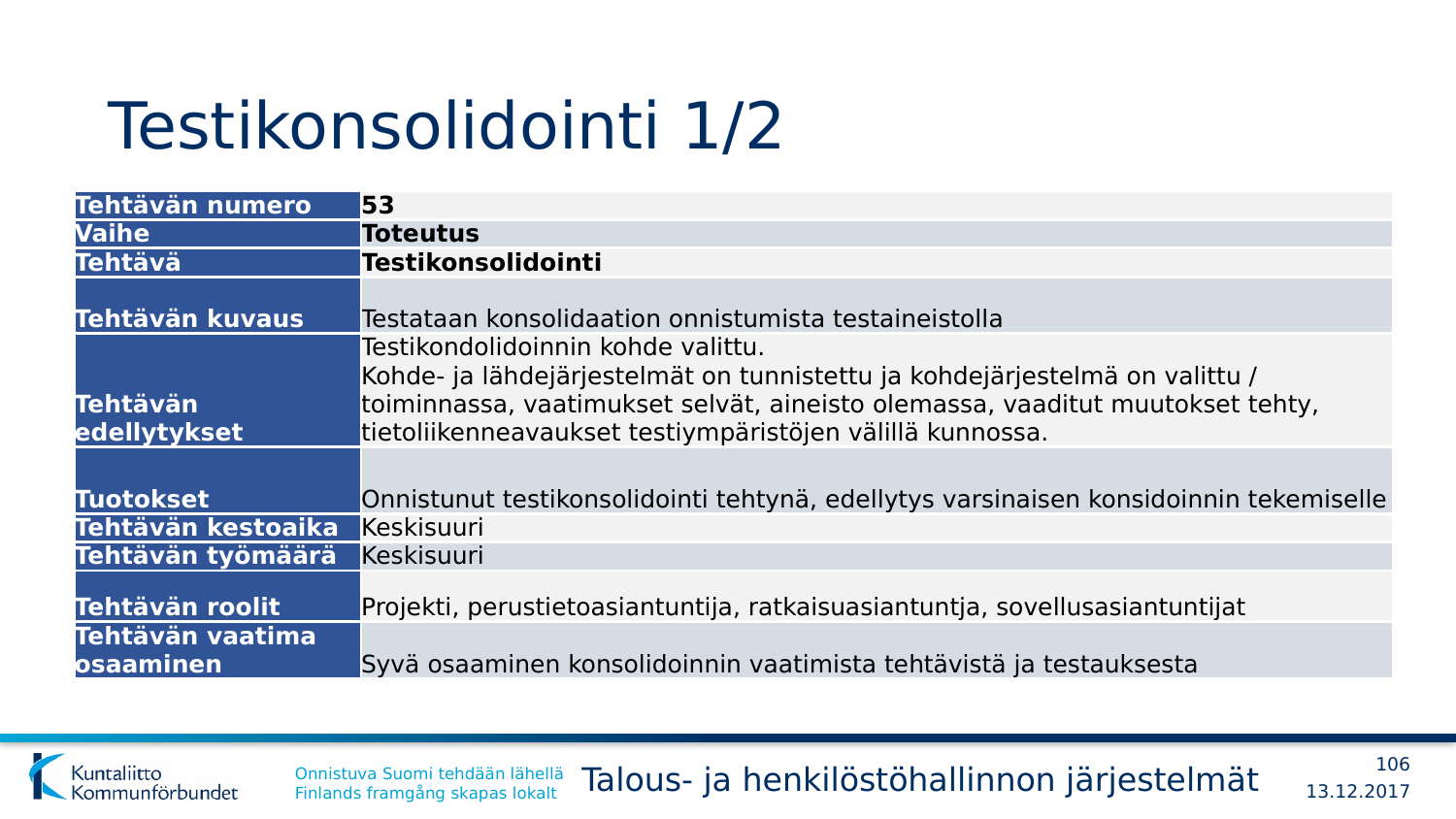

# Testikonsolidointi 1/2
| Tehtävän numero | 53 |
| --- | --- |
| Vaihe | Toteutus |
| Tehtävä | Testikonsolidointi |
| Tehtävän kuvaus | Testataan konsolidaation onnistumista testaineistolla |
| Tehtävän edellytykset | Testikondolidoinnin kohde valittu. Kohde- ja lähdejärjestelmät on tunnistettu ja kohdejärjestelmä on valittu / toiminnassa, vaatimukset selvät, aineisto olemassa, vaaditut muutokset tehty, tietoliikenneavaukset testiympäristöjen välillä kunnossa. |
| Tuotokset | Onnistunut testikonsolidointi tehtynä, edellytys varsinaisen konsidoinnin tekemiselle |
| Tehtävän kestoaika | Keskisuuri |
| Tehtävän työmäärä | Keskisuuri |
| Tehtävän roolit | Projekti, perustietoasiantuntija, ratkaisuasiantuntja, sovellusasiantuntijat |
| Tehtävän vaatima osaaminen | Syvä osaaminen konsolidoinnin vaatimista tehtävistä ja testauksesta |
106
Talous- ja henkilöstöhallinnon järjestelmät
13.12.2017